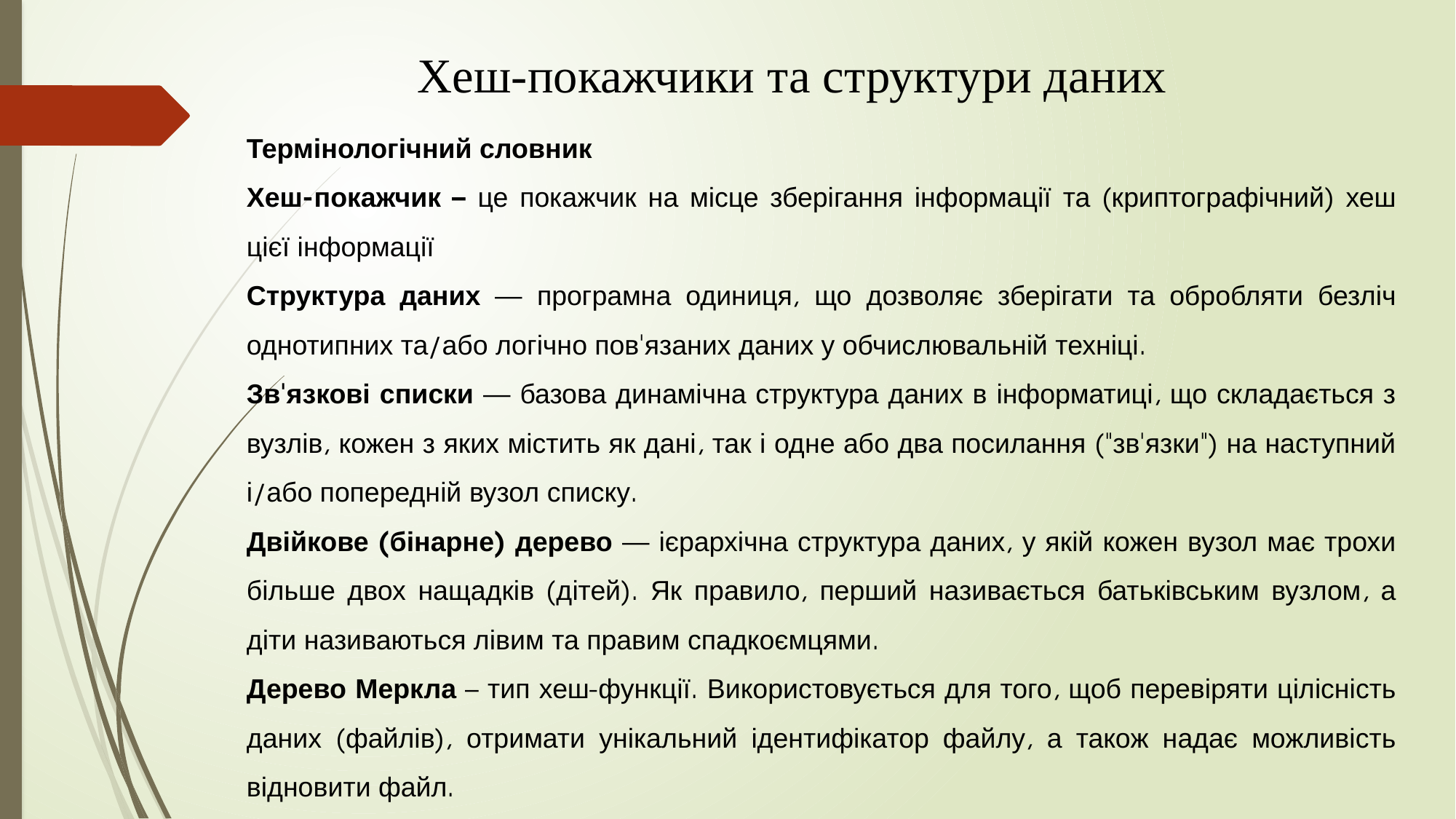

Хеш-покажчики та структури даних
Термінологічний словник
Хеш-покажчик – це покажчик на місце зберігання інформації та (криптографічний) хеш цієї інформації
Структура даних — програмна одиниця, що дозволяє зберігати та обробляти безліч однотипних та/або логічно пов'язаних даних у обчислювальній техніці.
Зв'язкові списки — базова динамічна структура даних в інформатиці, що складається з вузлів, кожен з яких містить як дані, так і одне або два посилання ("зв'язки") на наступний і/або попередній вузол списку.
Двійкове (бінарне) дерево — ієрархічна структура даних, у якій кожен вузол має трохи більше двох нащадків (дітей). Як правило, перший називається батьківським вузлом, а діти називаються лівим та правим спадкоємцями.
Дерево Меркла – тип хеш-функції. Використовується для того, щоб перевіряти цілісність даних (файлів), отримати унікальний ідентифікатор файлу, а також надає можливість відновити файл.